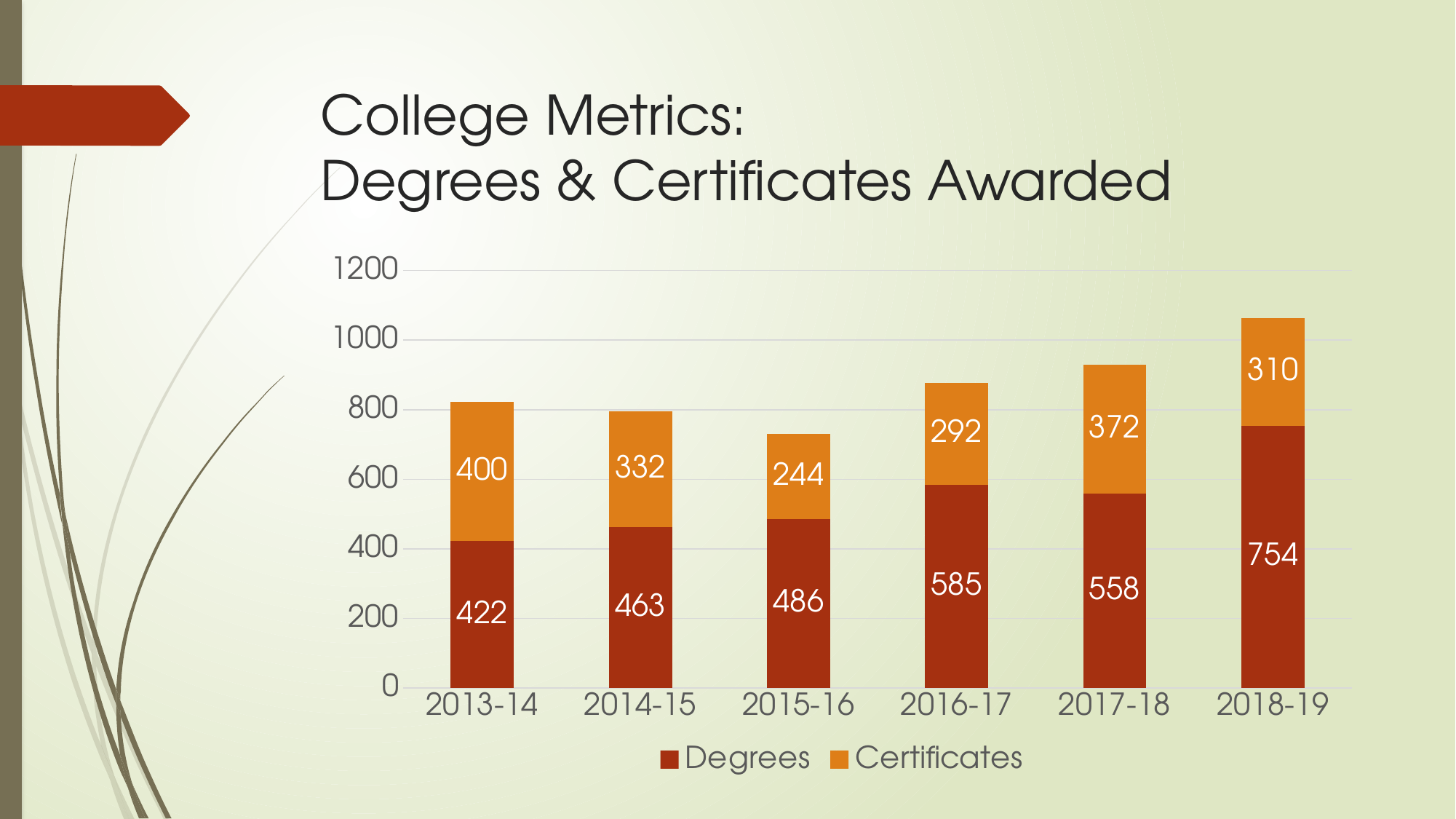

# College Metrics: Degrees & Certificates Awarded

### Chart

| Category | Degrees | Certificates |
|---|---|---|
| 2013-14 | 422.0 | 400.0 |
| 2014-15 | 463.0 | 332.0 |
| 2015-16 | 486.0 | 244.0 |
| 2016-17 | 585.0 | 292.0 |
| 2017-18 | 558.0 | 372.0 |
| 2018-19 | 754.0 | 310.0 |